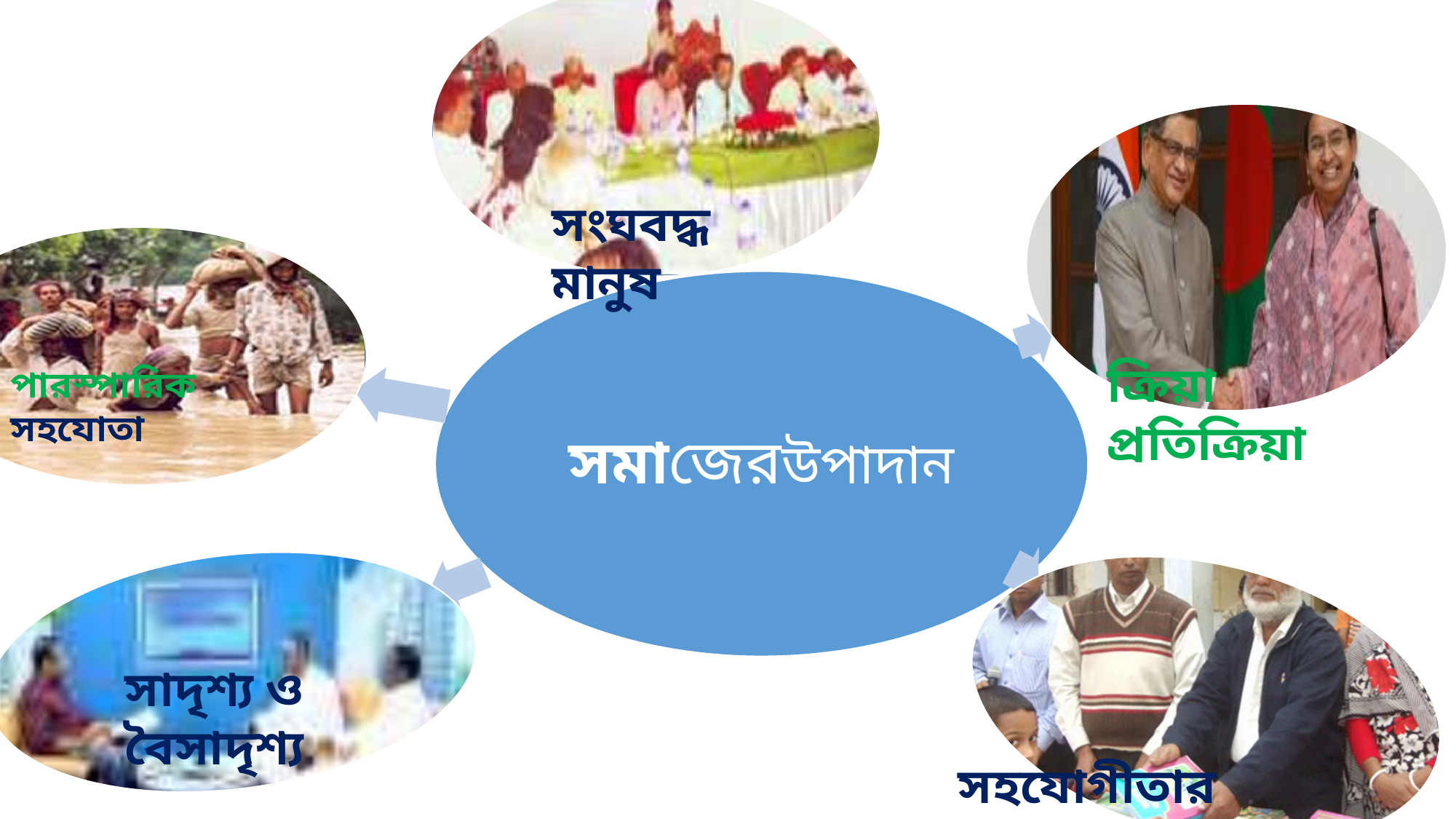

সমাজেরউপাদান

সংঘবদ্ধ মানুষ
ক্রিয়া প্রতিক্রিয়া
পারস্পারিক সহযোতা

সাদৃশ্য ও বৈসাদৃশ্য
সহযোগীতার মনোভাব